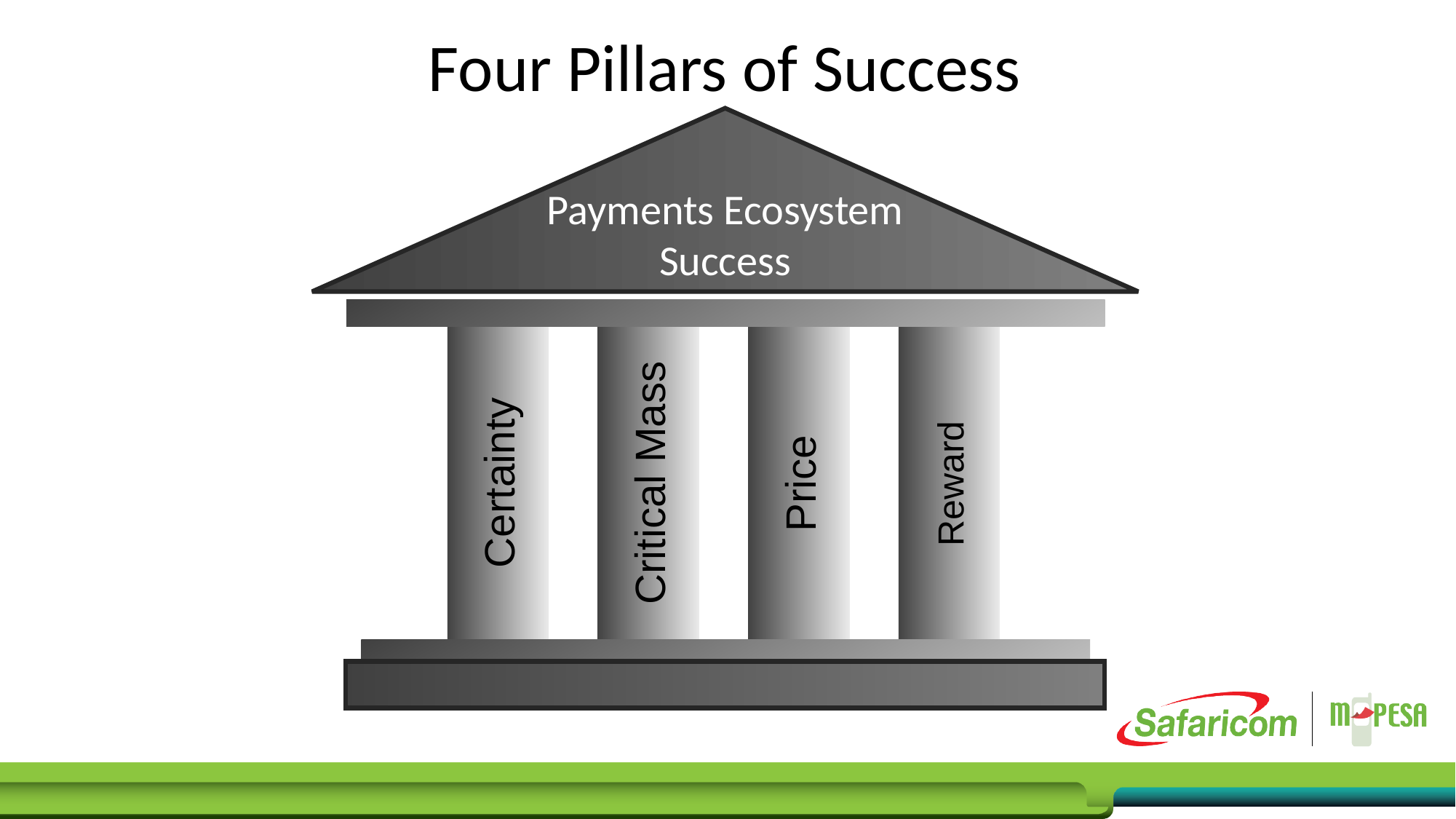

# Four Pillars of Success

Payments Ecosystem
Success

Certainty
Critical Mass
Price
Reward